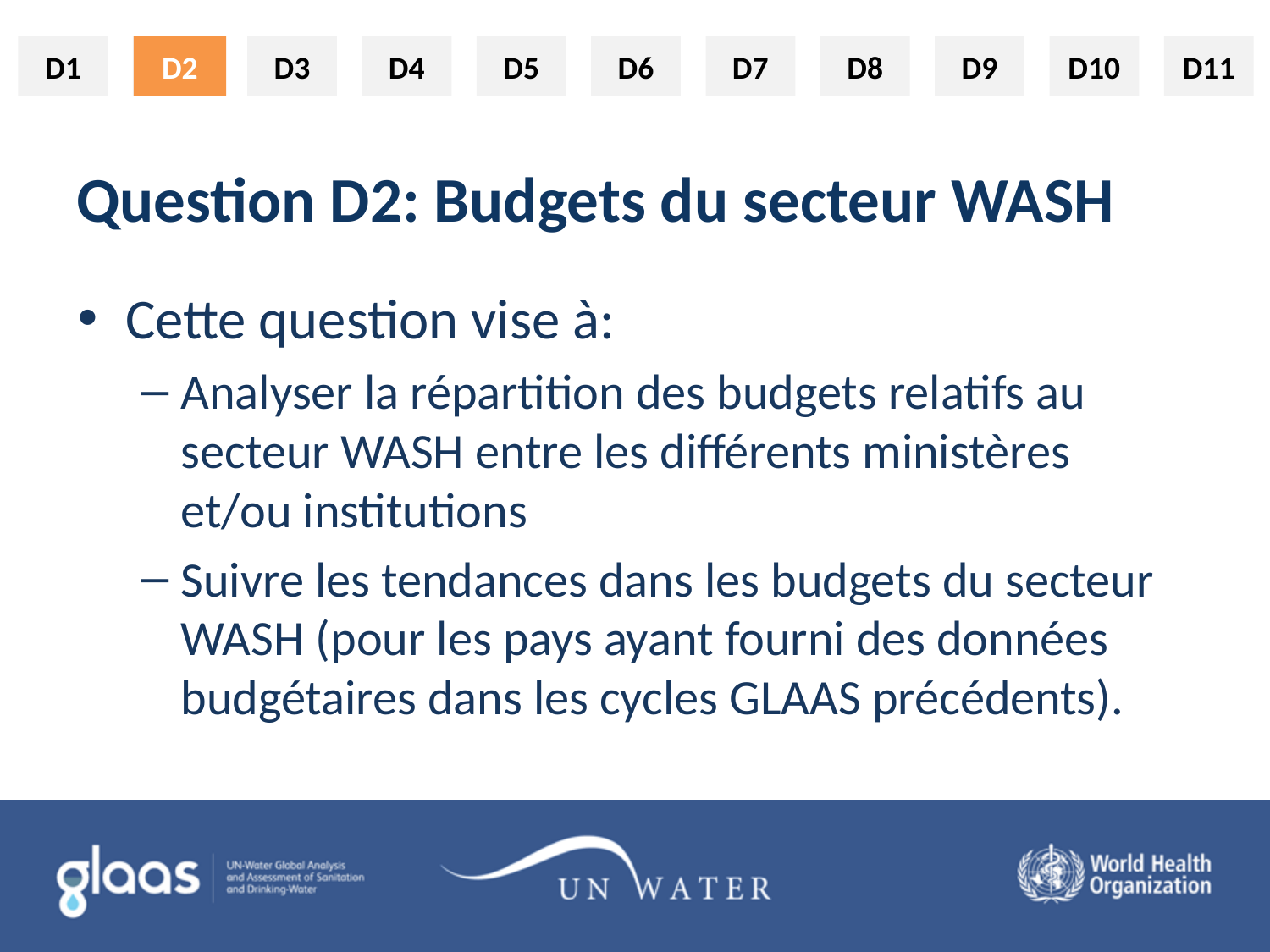

D2
# Question D2: Budgets du secteur WASH
Cette question vise à:
Analyser la répartition des budgets relatifs au secteur WASH entre les différents ministères et/ou institutions
Suivre les tendances dans les budgets du secteur WASH (pour les pays ayant fourni des données budgétaires dans les cycles GLAAS précédents).